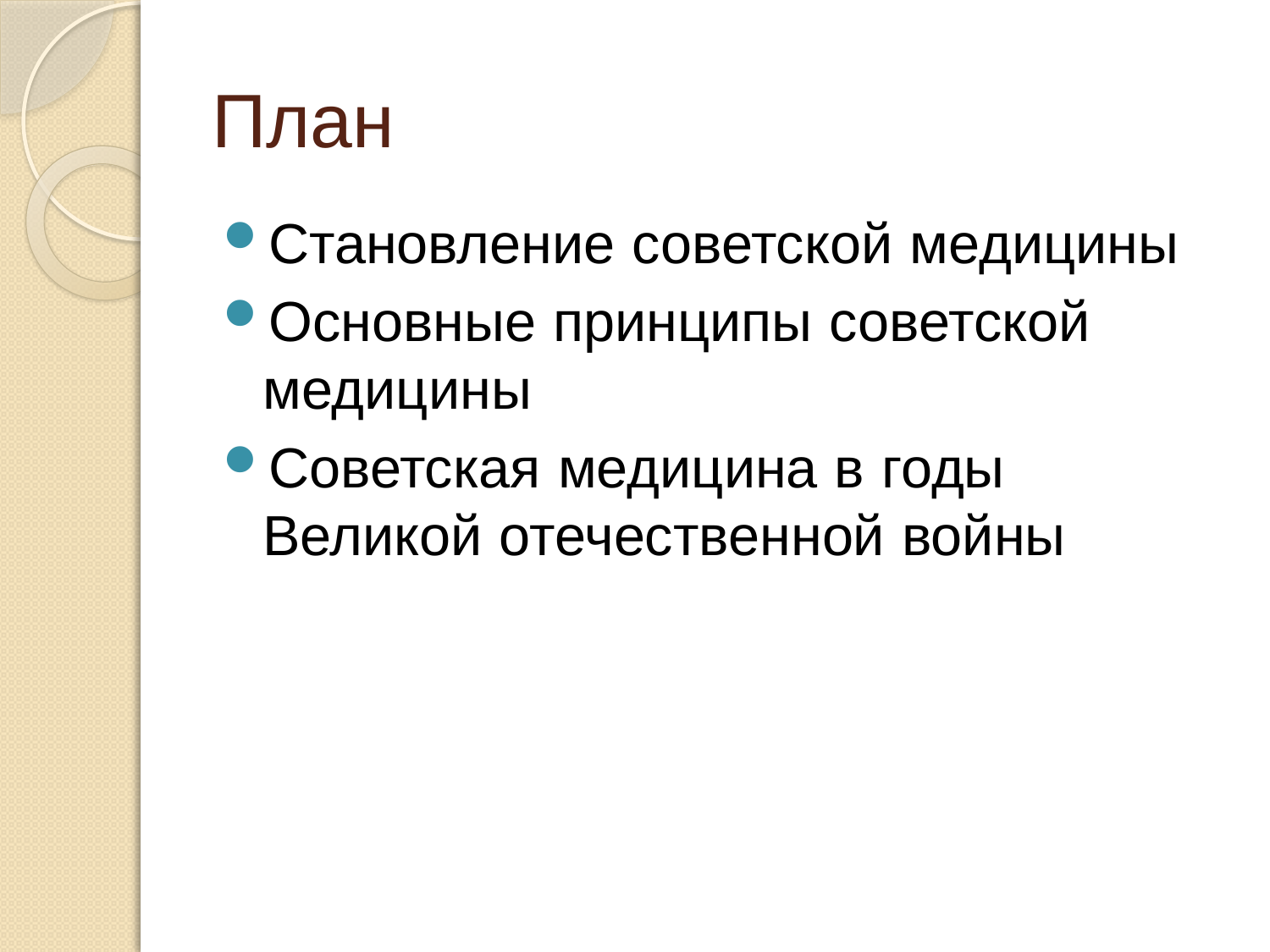

# План
Становление советской медицины
Основные принципы советской медицины
Советская медицина в годы Великой отечественной войны